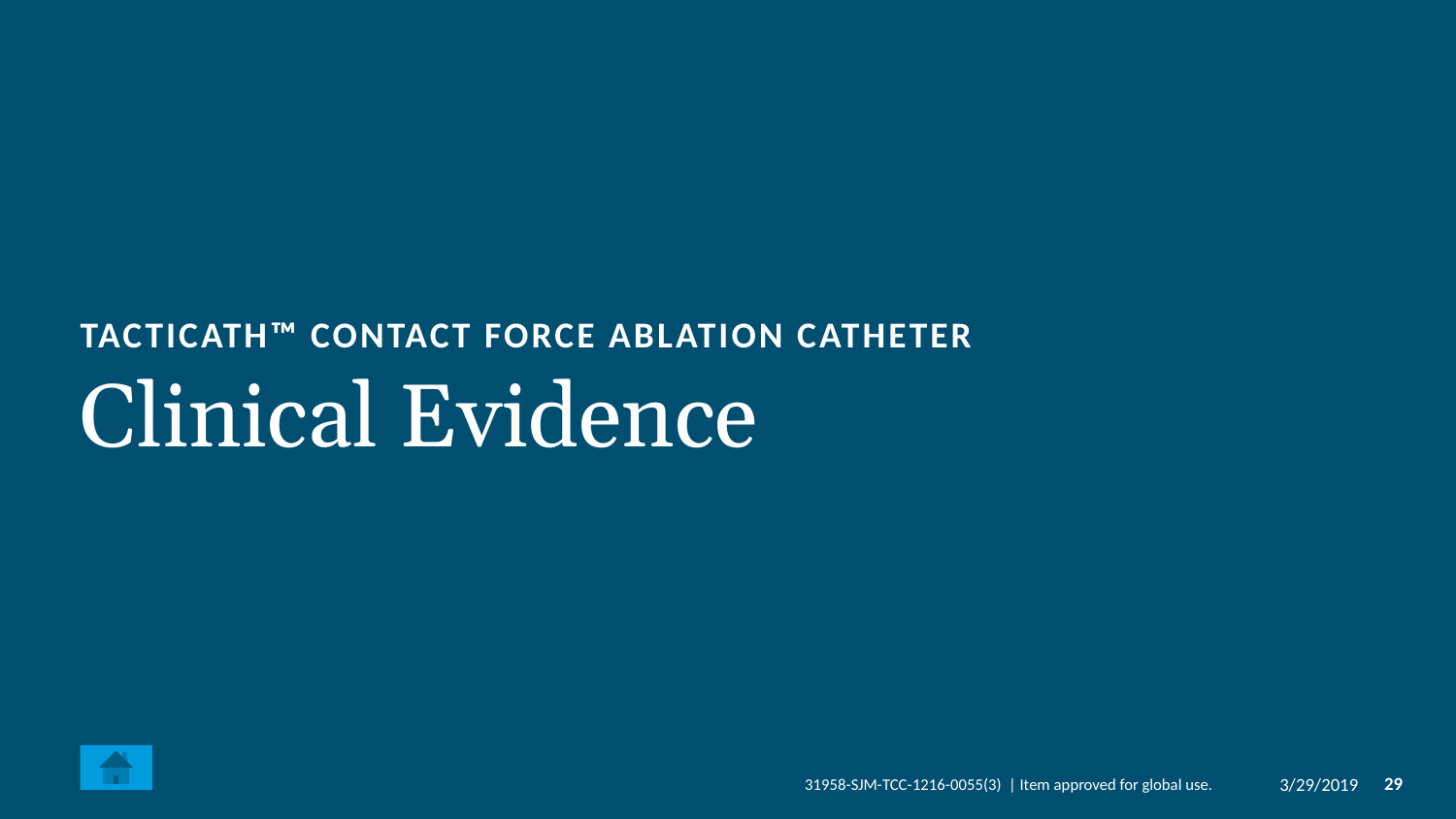

Tacticath™ contact force ablation catheter
# Clinical Evidence

3/29/2019
29